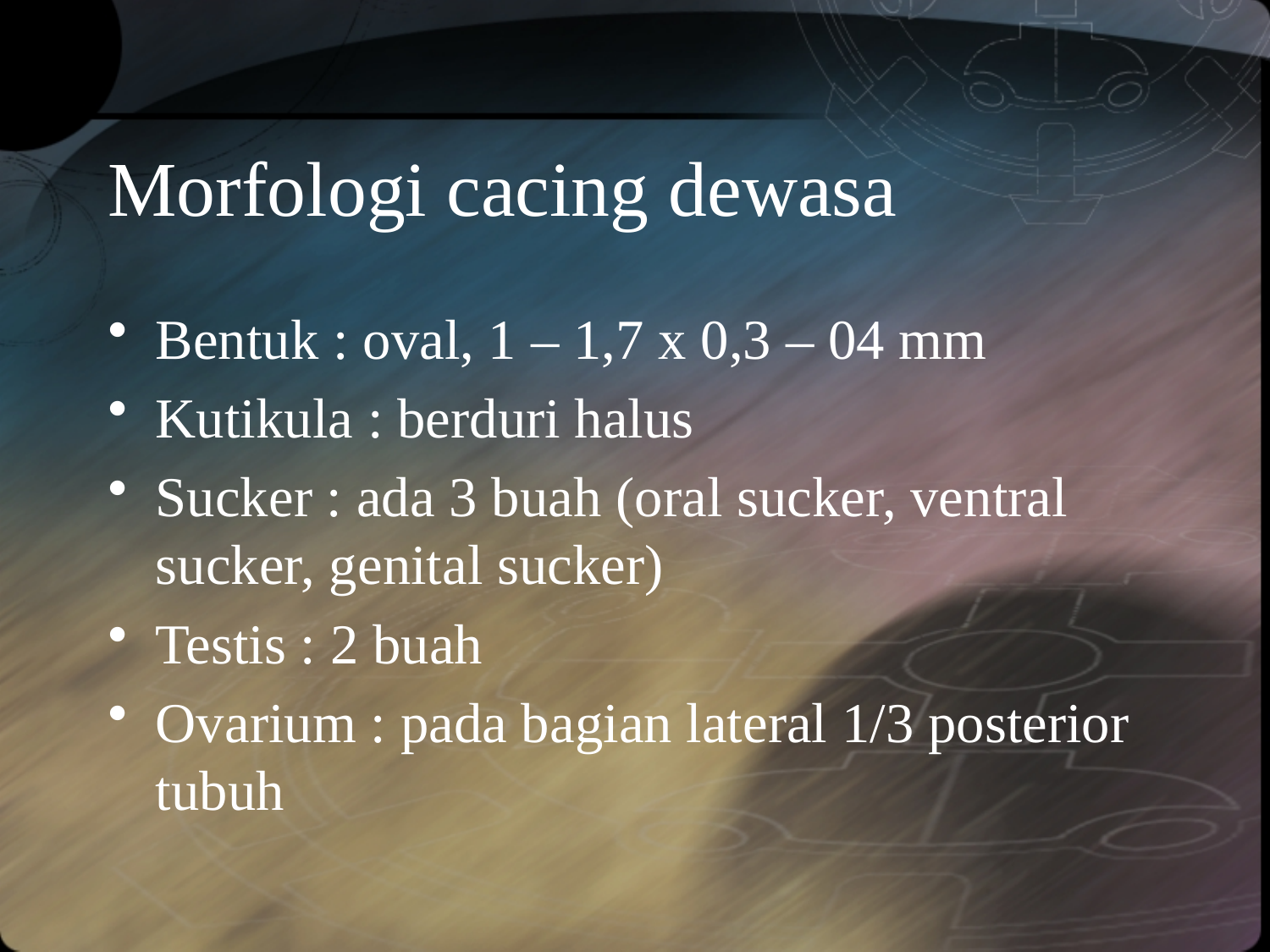

# Morfologi cacing dewasa
Bentuk : oval, 1 – 1,7 x 0,3 – 04 mm
Kutikula : berduri halus
Sucker : ada 3 buah (oral sucker, ventral sucker, genital sucker)
Testis : 2 buah
Ovarium : pada bagian lateral 1/3 posterior tubuh